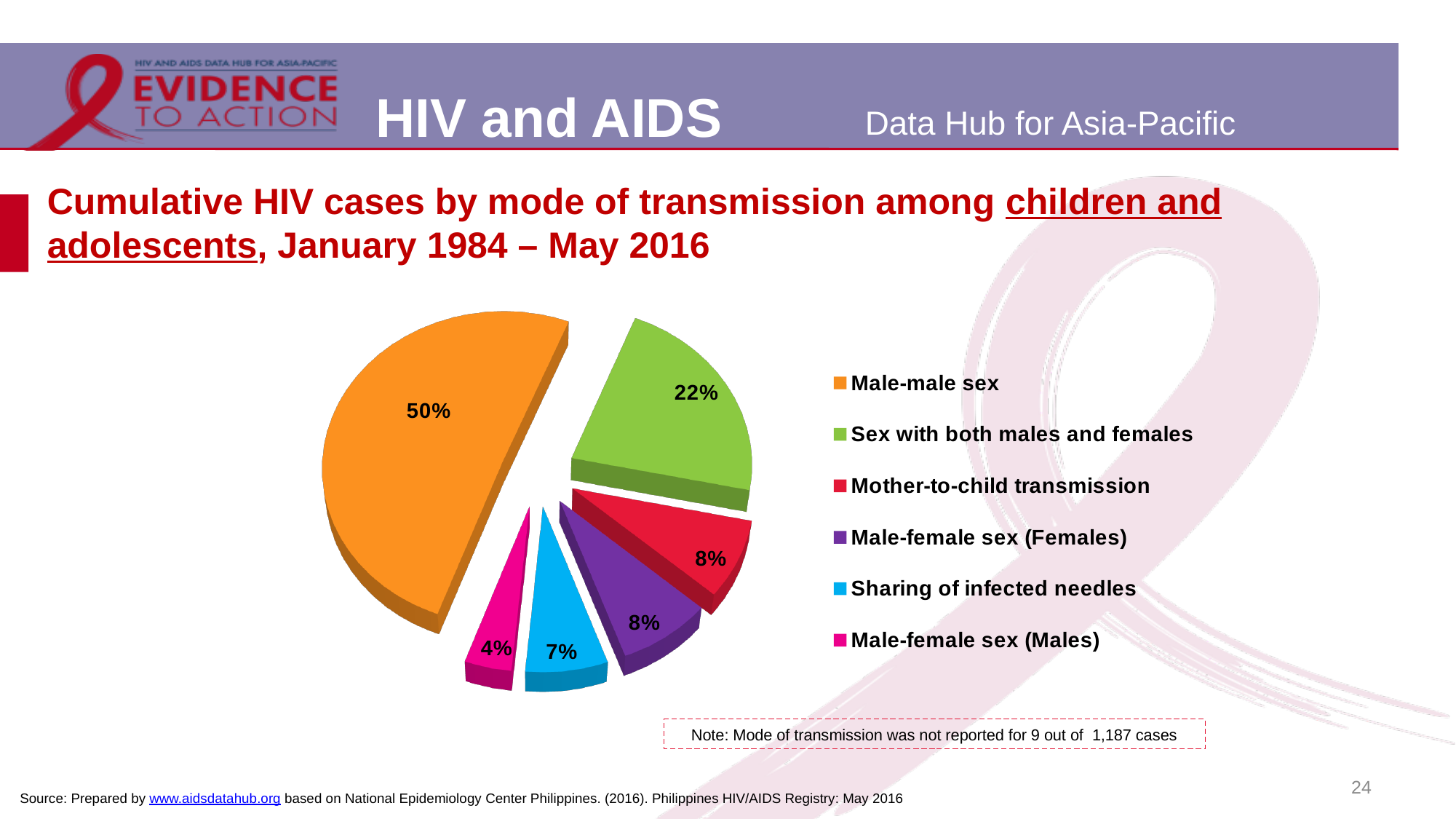

# Cumulative HIV cases by mode of transmission among children and adolescents, January 1984 – May 2016

[unsupported chart]

Note: Mode of transmission was not reported for 9 out of  1,187 cases
24
Source: Prepared by www.aidsdatahub.org based on National Epidemiology Center Philippines. (2016). Philippines HIV/AIDS Registry: May 2016